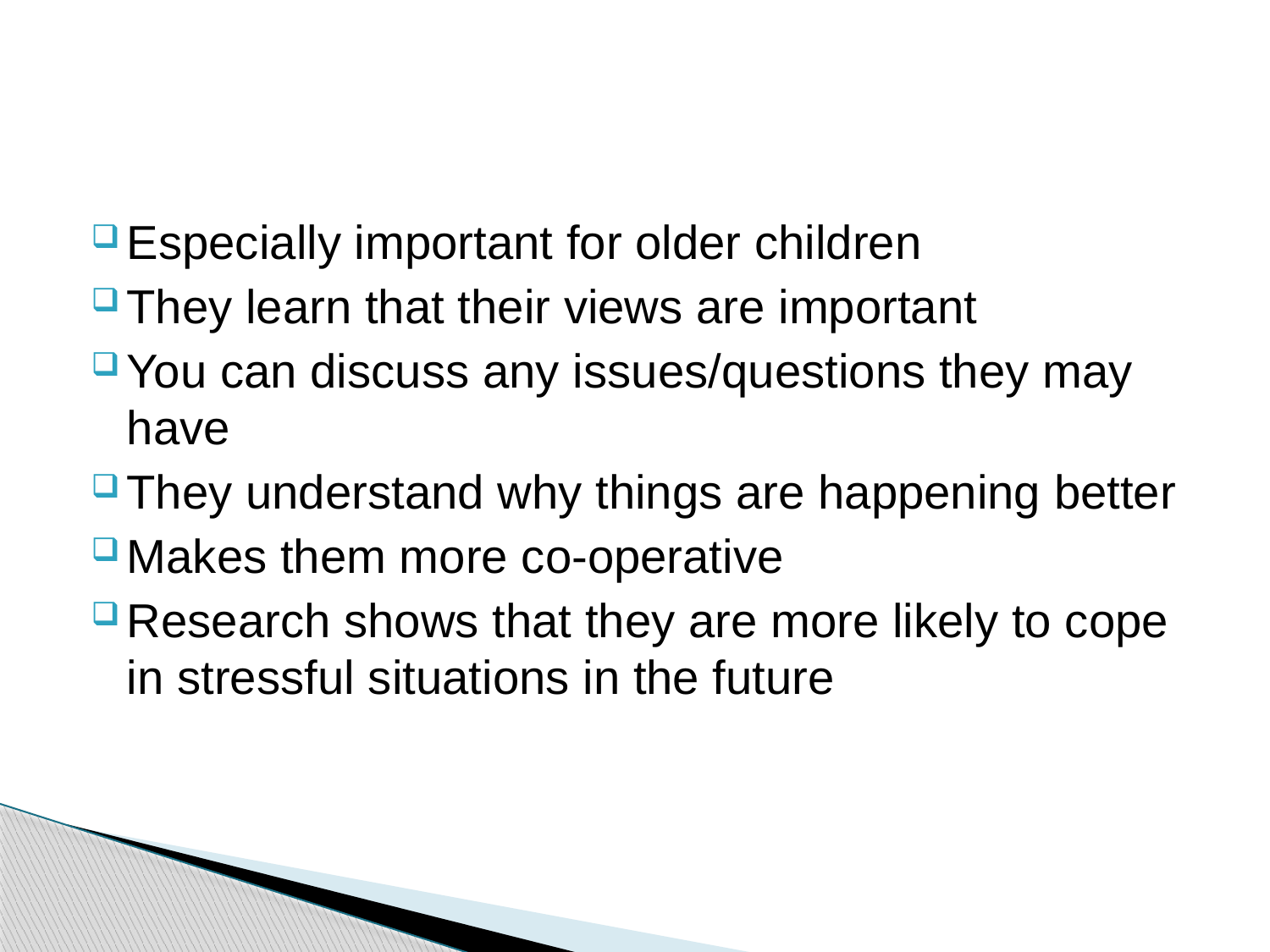

Especially important for older children
They learn that their views are important
You can discuss any issues/questions they may have
They understand why things are happening better
Makes them more co-operative
Research shows that they are more likely to cope in stressful situations in the future